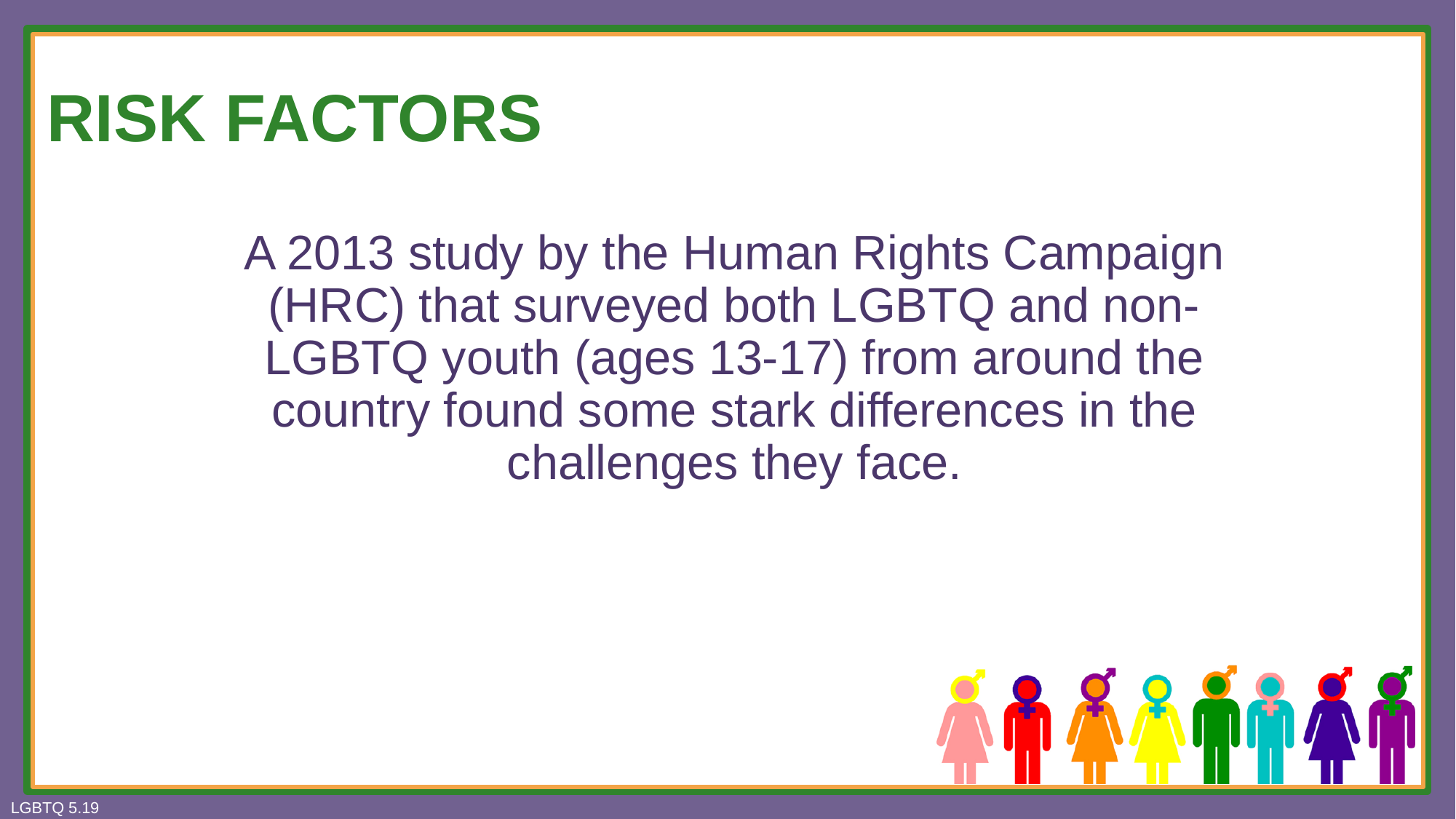

# RISK FACTORS
A 2013 study by the Human Rights Campaign (HRC) that surveyed both LGBTQ and non-LGBTQ youth (ages 13-17) from around the country found some stark differences in the challenges they face.
LGBTQ 5.19